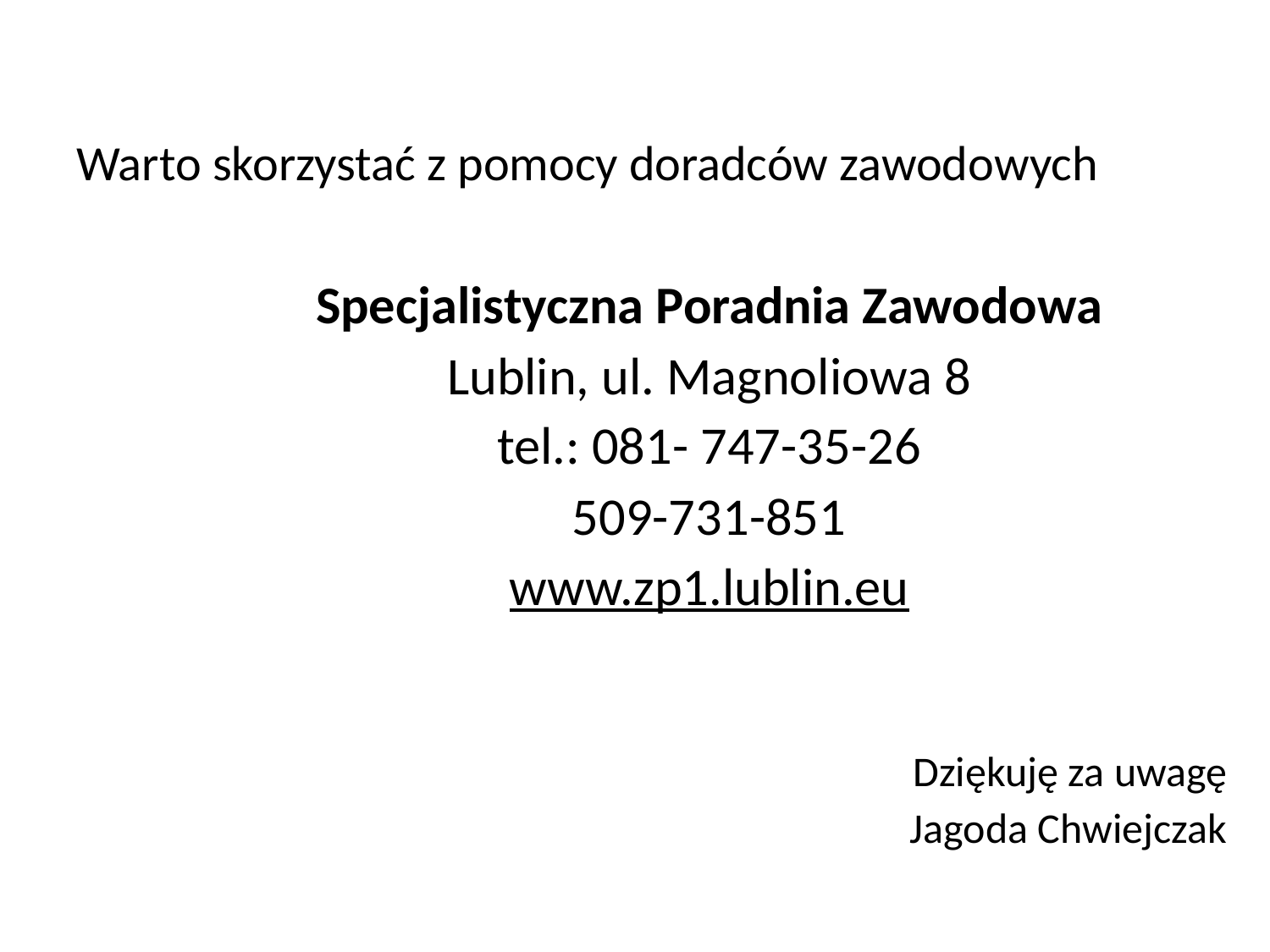

Warto skorzystać z pomocy doradców zawodowych

Specjalistyczna Poradnia Zawodowa
Lublin, ul. Magnoliowa 8
tel.: 081- 747-35-26
509-731-851
www.zp1.lublin.eu

Dziękuję za uwagę
Jagoda Chwiejczak